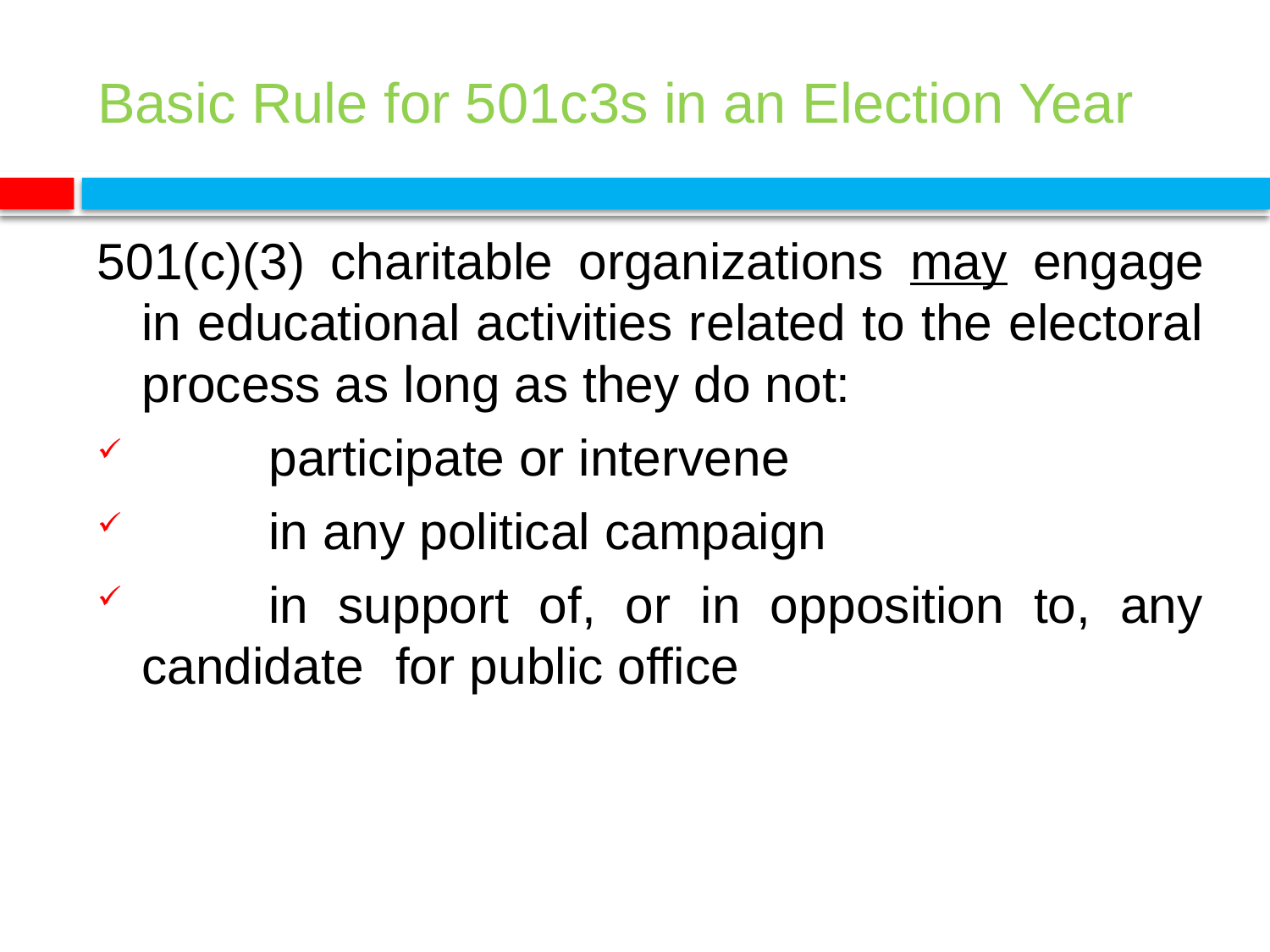

# Basic Rule for 501c3s in an Election Year
501(c)(3) charitable organizations may engage in educational activities related to the electoral process as long as they do not:
	participate or intervene
	in any political campaign
	in support of, or in opposition to, any candidate 	for public office